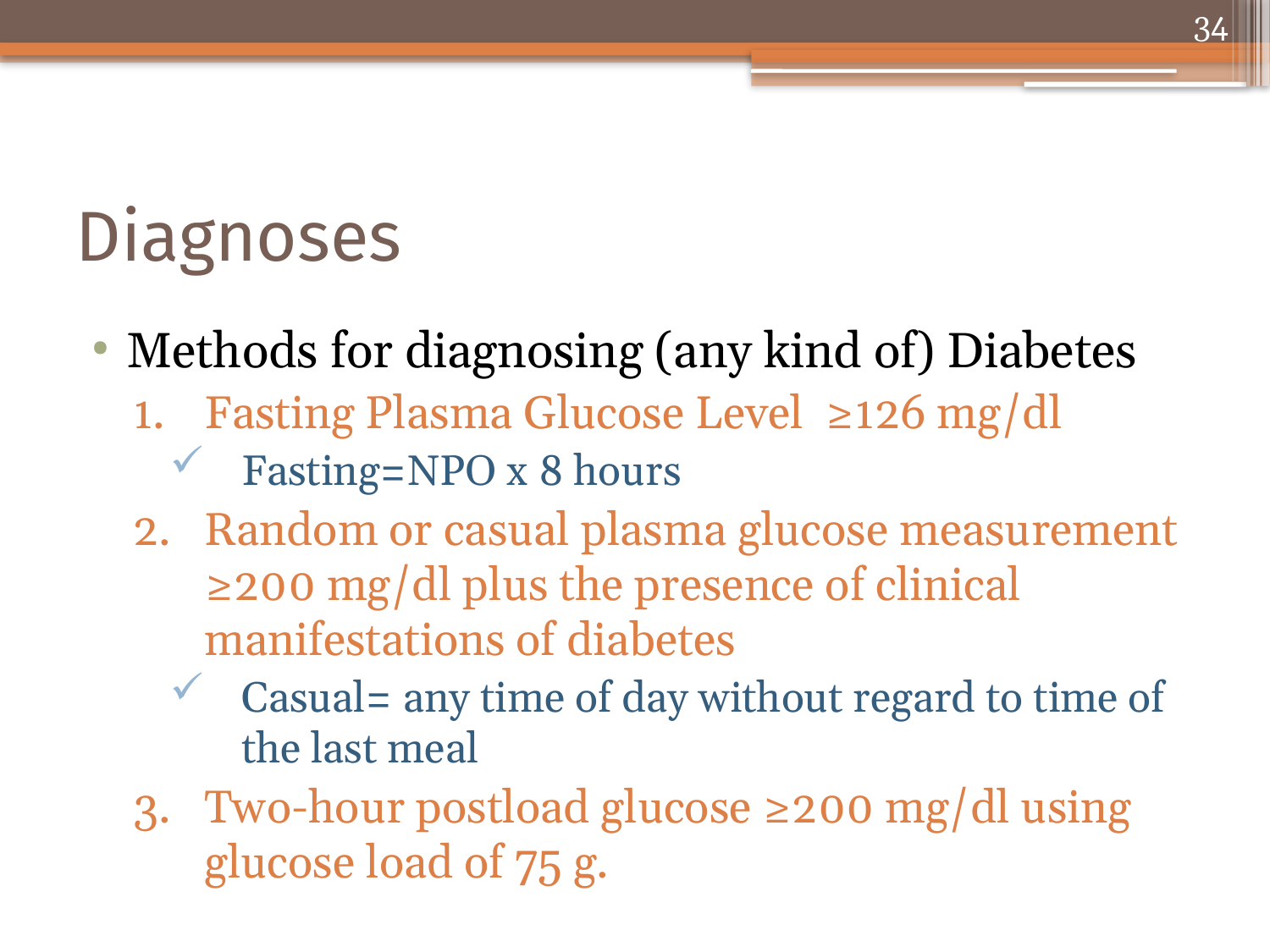

34
# Diagnoses
Methods for diagnosing (any kind of) Diabetes
Fasting Plasma Glucose Level  ≥126 mg/dl
Fasting=NPO x 8 hours
Random or casual plasma glucose measurement ≥200 mg/dl plus the presence of clinical manifestations of diabetes
Casual= any time of day without regard to time of the last meal
Two-hour postload glucose ≥200 mg/dl using glucose load of 75 g.